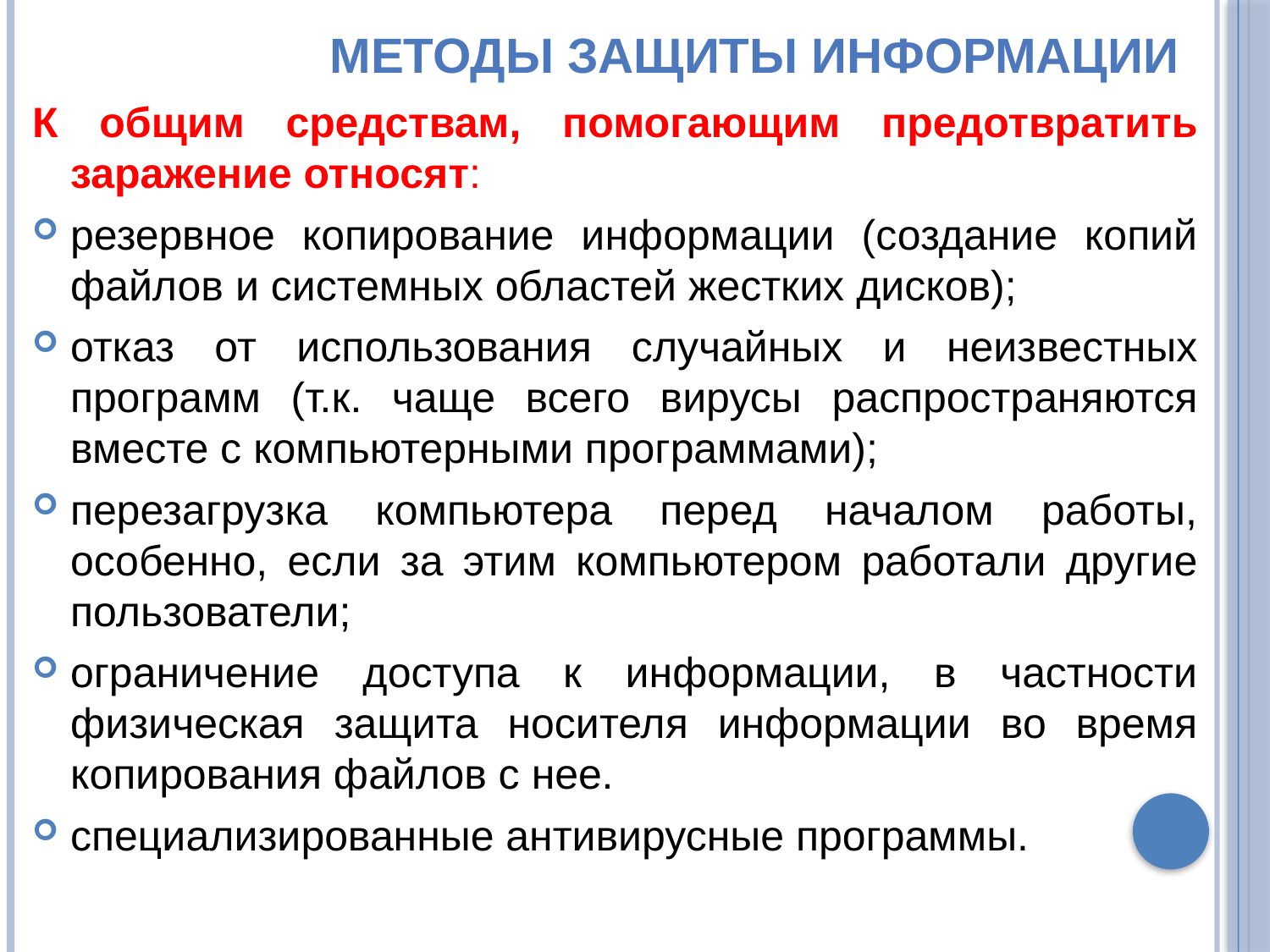

# Методы защиты информации
К общим средствам, помогающим предотвратить заражение относят:
резервное копирование информации (создание копий файлов и системных областей жестких дисков);
отказ от использования случайных и неизвестных программ (т.к. чаще всего вирусы распространяются вместе с компьютерными программами);
перезагрузка компьютера перед началом работы, особенно, если за этим компьютером работали другие пользователи;
ограничение доступа к информации, в частности физическая защита носителя информации во время копирования файлов с нее.
специализированные антивирусные программы.